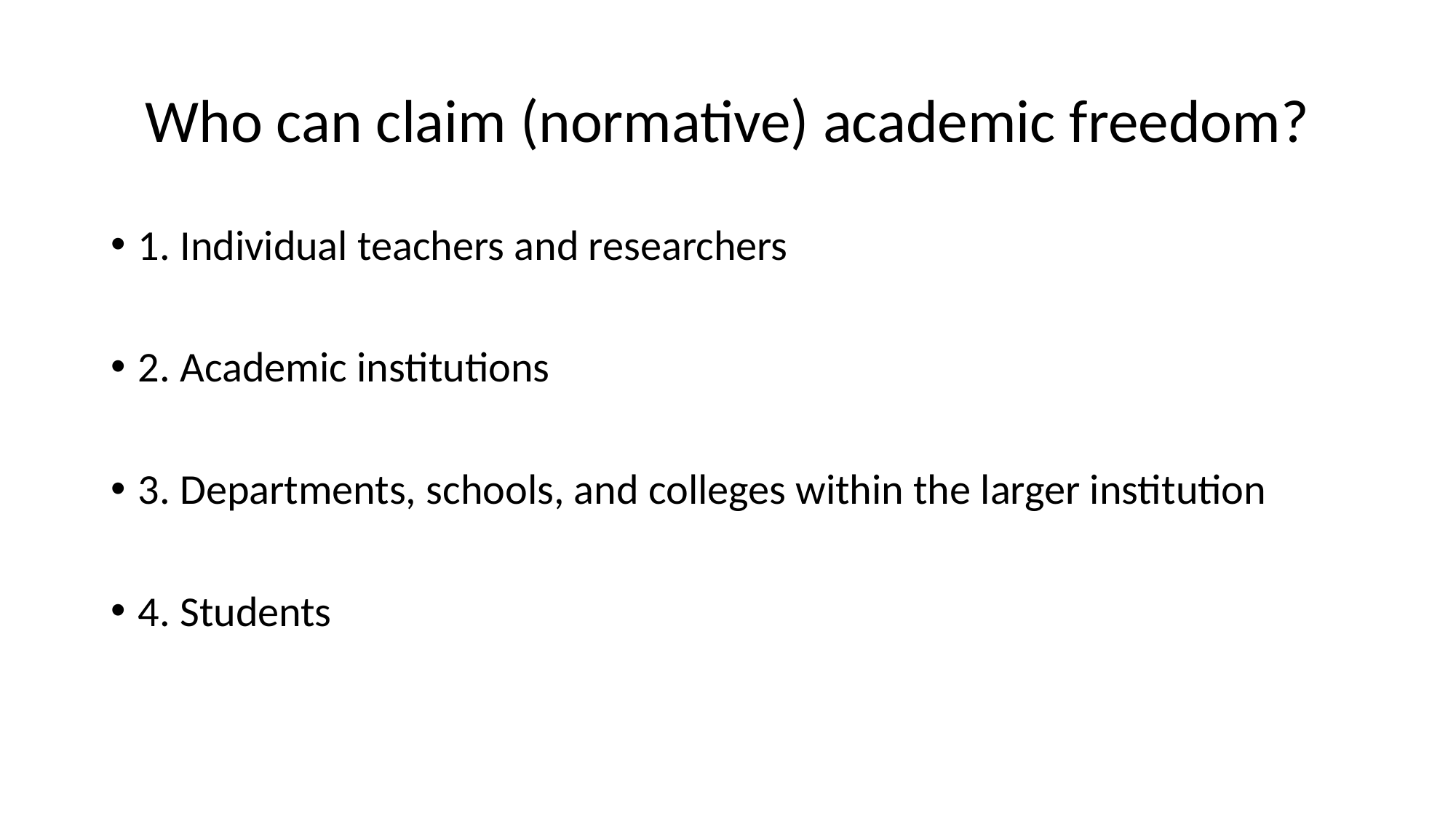

# Who can claim (normative) academic freedom?
1. Individual teachers and researchers

2. Academic institutions

3. Departments, schools, and colleges within the larger institution

4. Students